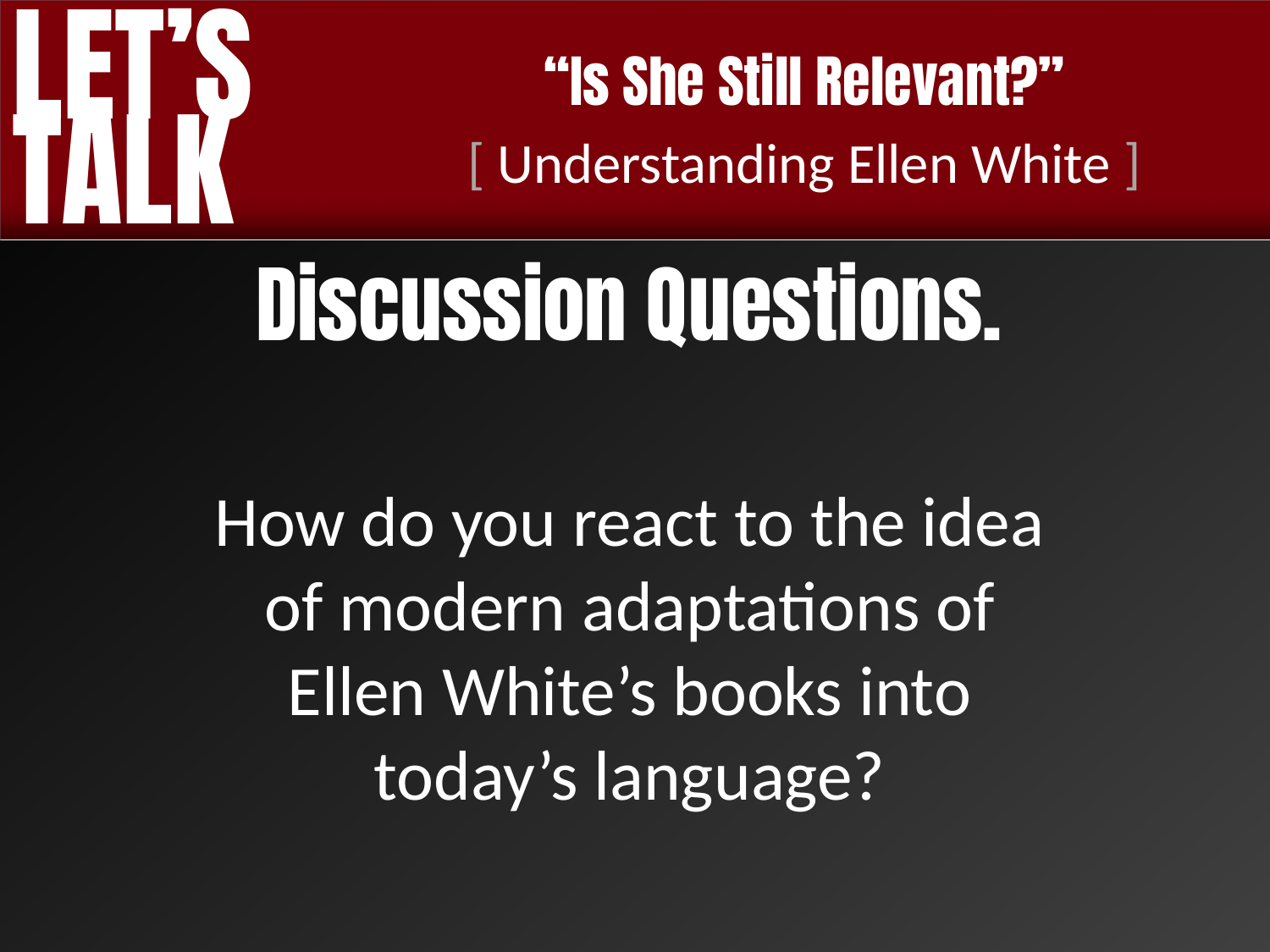

Discussion Questions.
How do you react to the idea
of modern adaptations of
Ellen White’s books into
today’s language?